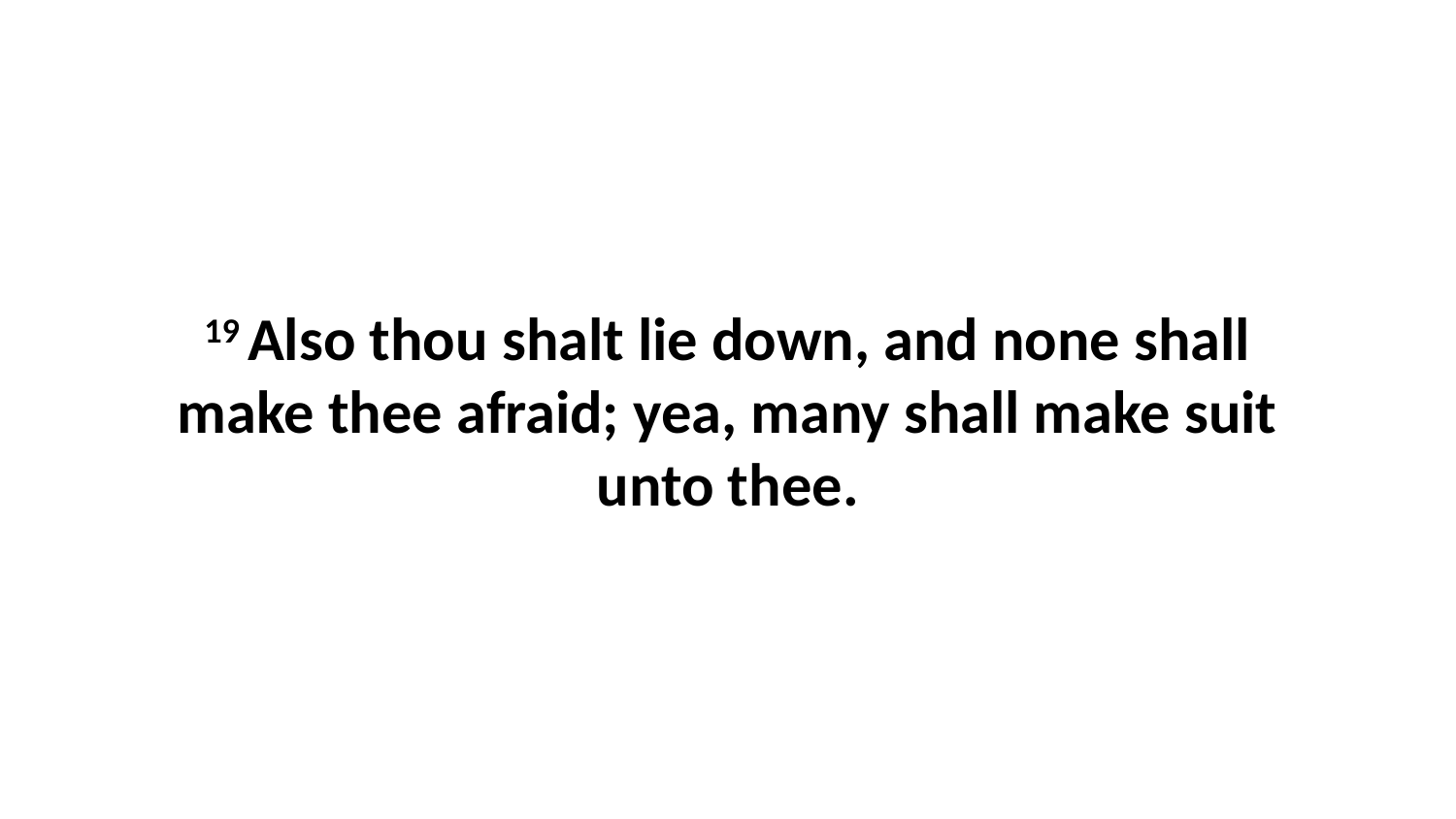

19 Also thou shalt lie down, and none shall make thee afraid; yea, many shall make suit unto thee.